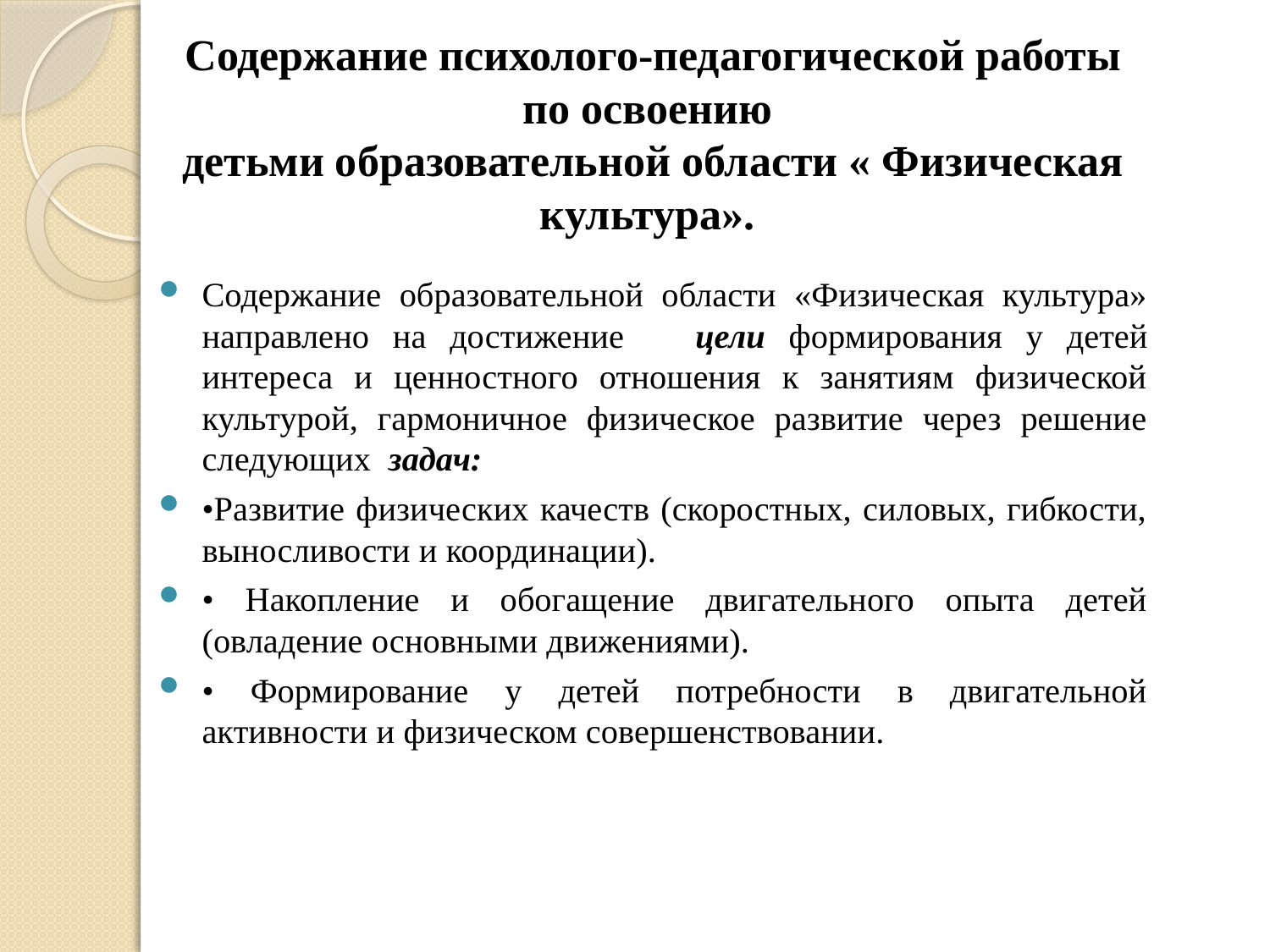

# Содержание психолого-педагогической работы по освоению детьми образовательной области « Физическая культура».
Содержание образовательной области «Физическая культура» направлено на достижение   цели формирования у детей интереса и ценностного отношения к занятиям физической культурой, гармоничное физическое развитие через решение следующих  задач:
•Развитие физических качеств (скоростных, силовых, гибкости, выносливости и координации).
• Накопление и обогащение двигательного опыта детей (овладение основными движениями).
• Формирование у детей потребности в двигательной активности и физическом совершенствовании.